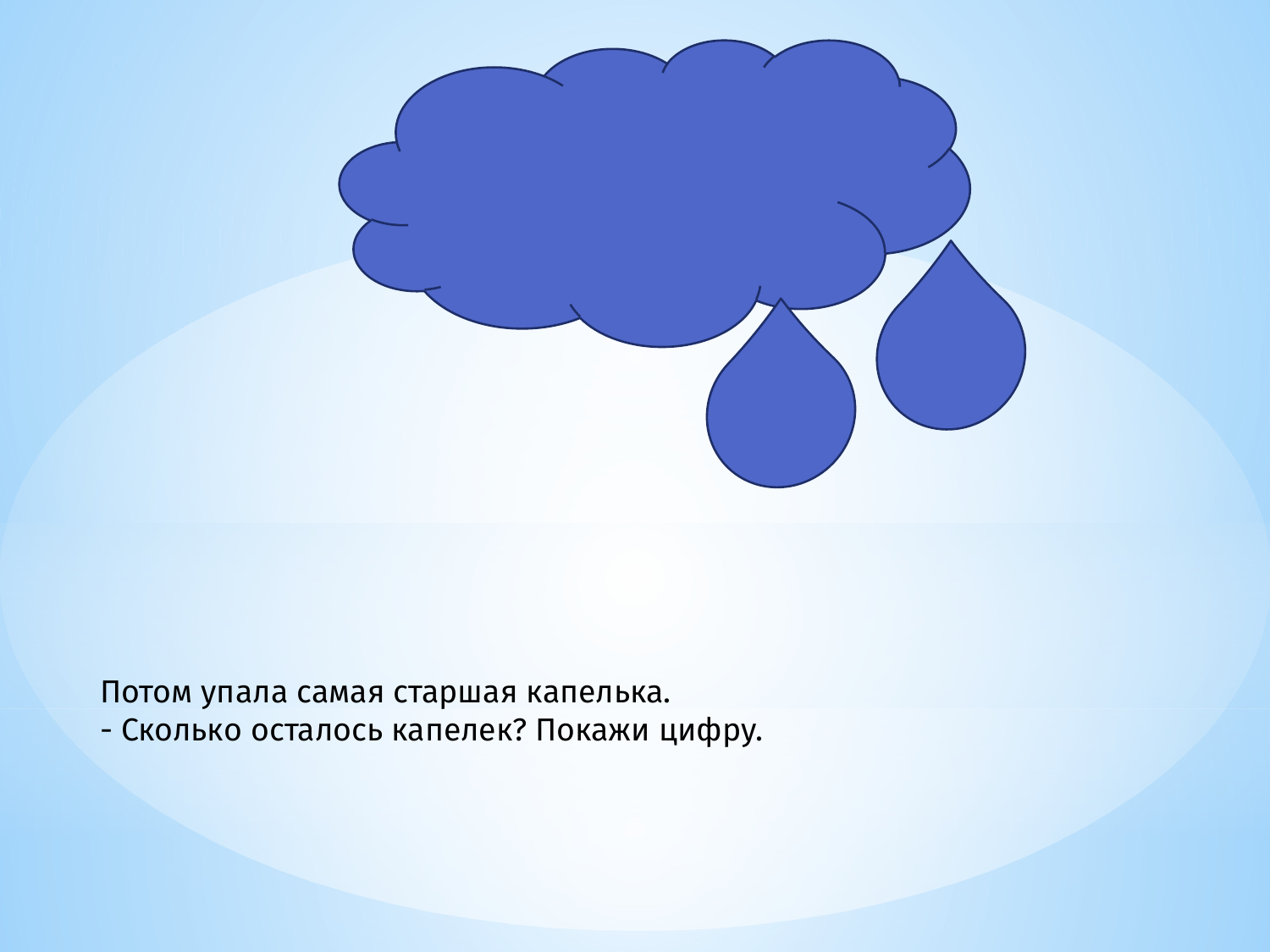

Потом упала самая старшая капелька.
- Сколько осталось капелек? Покажи цифру.